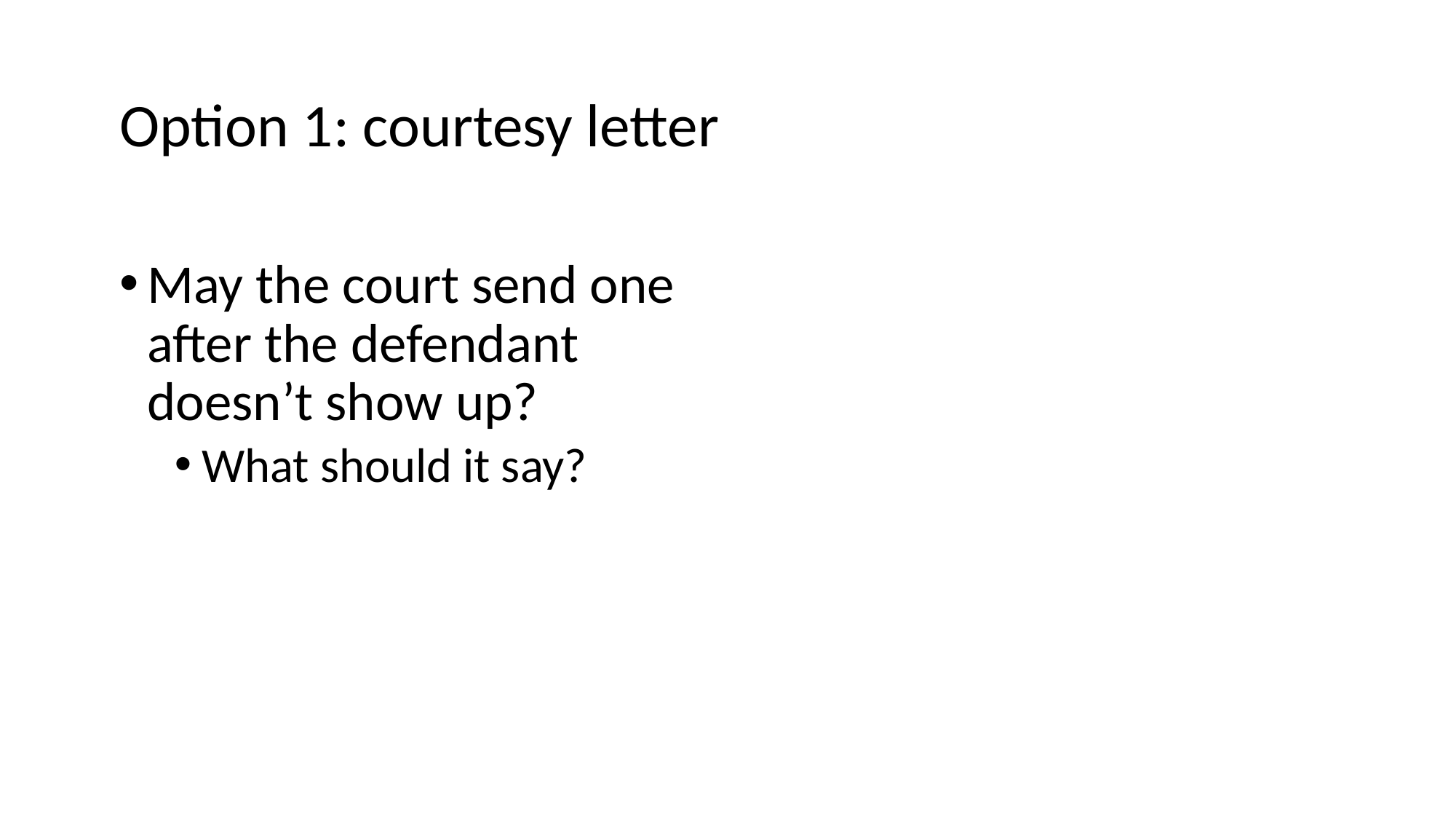

# Option 1: courtesy letter
May the court send one after the defendant doesn’t show up?
What should it say?